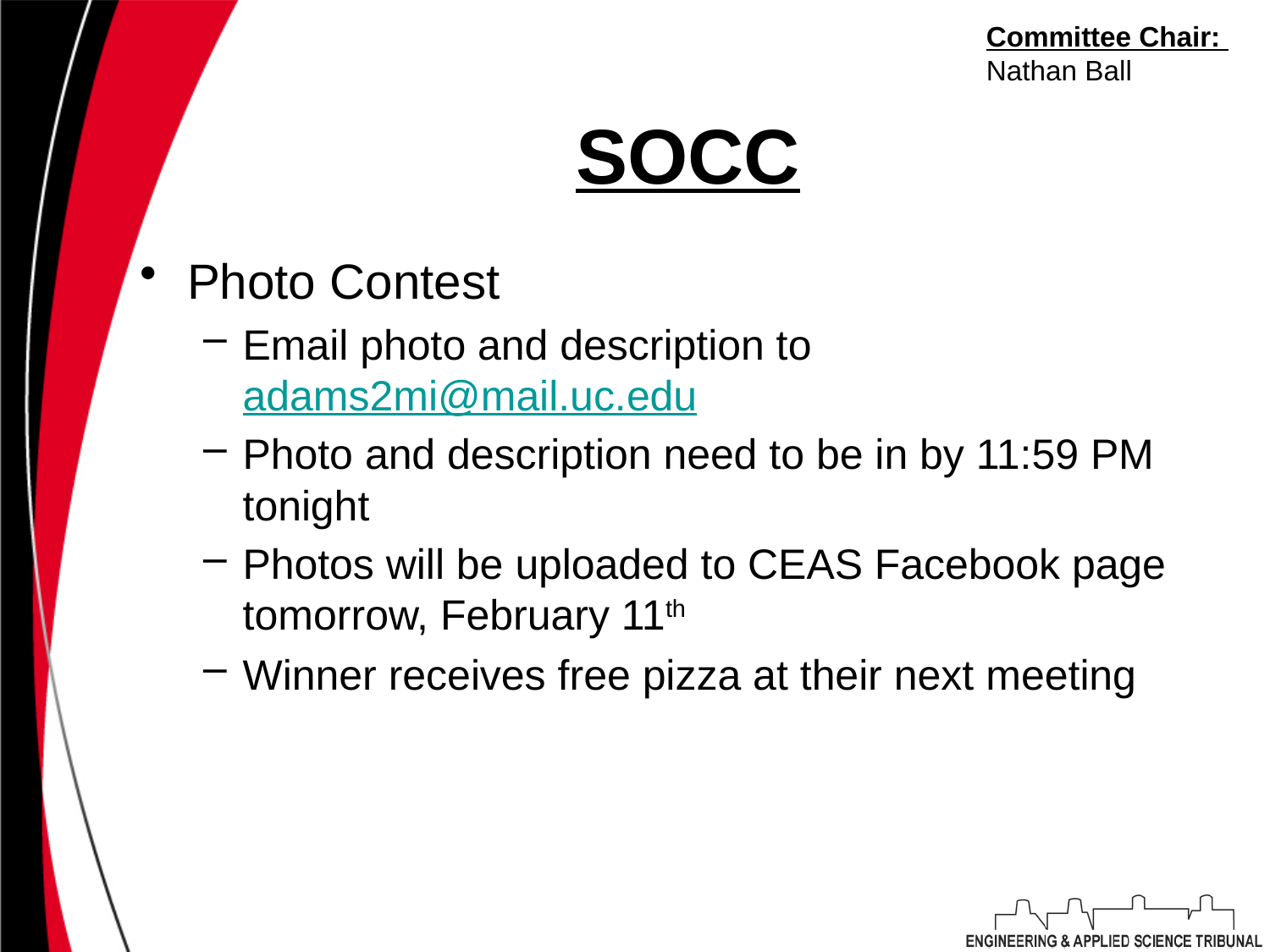

Committee Chair:
Nathan Ball
# SOCC
Photo Contest
Email photo and description to adams2mi@mail.uc.edu
Photo and description need to be in by 11:59 PM tonight
Photos will be uploaded to CEAS Facebook page tomorrow, February 11th
Winner receives free pizza at their next meeting